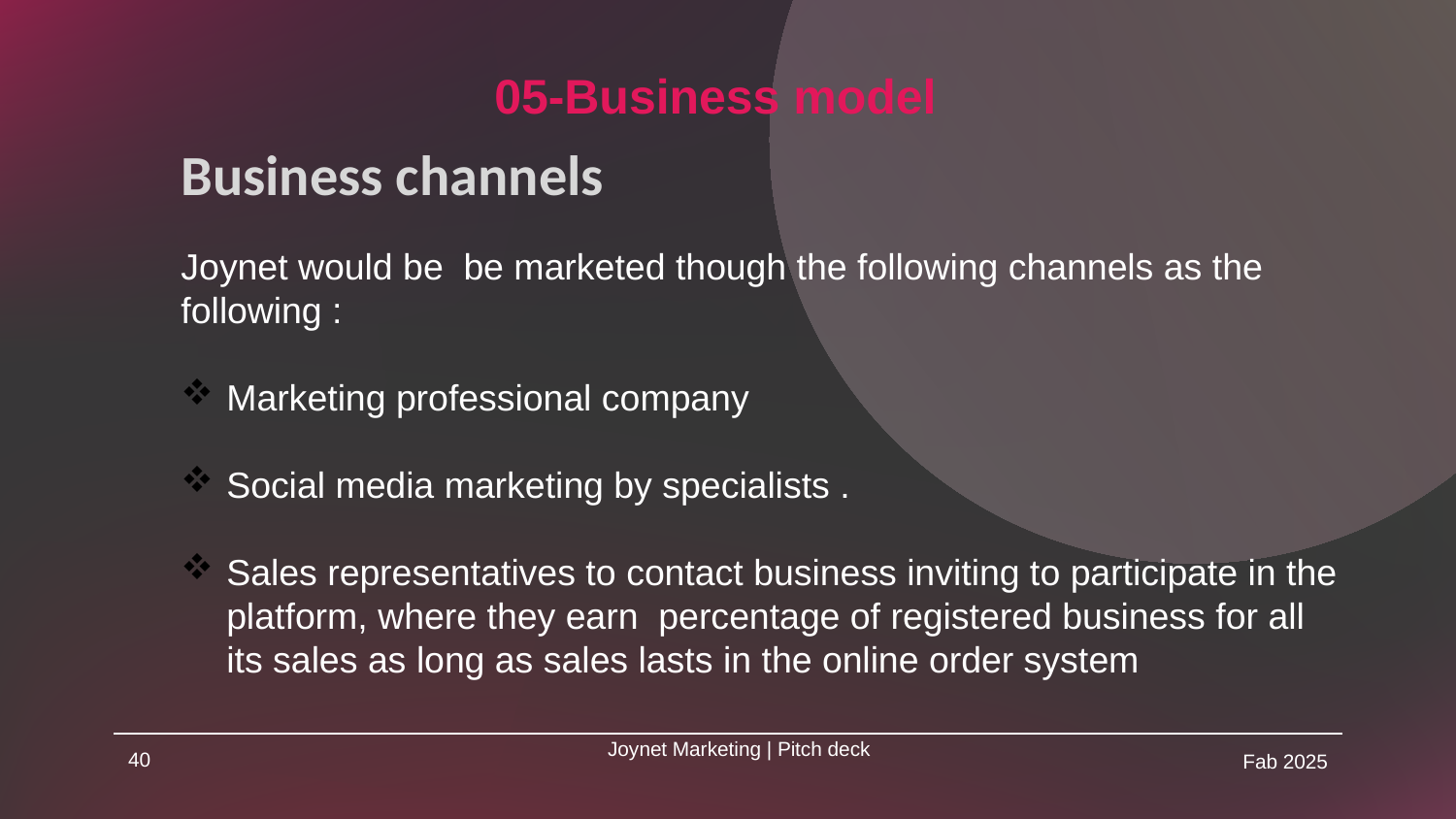

05-Business model
Business channels
Joynet would be  be marketed though the following channels as the following :

Marketing professional company

Social media marketing by specialists .

Sales representatives to contact business inviting to participate in the platform, where they earn  percentage of registered business for all its sales as long as sales lasts in the online order system

40
Joynet Marketing | Pitch deck

Fab 2025